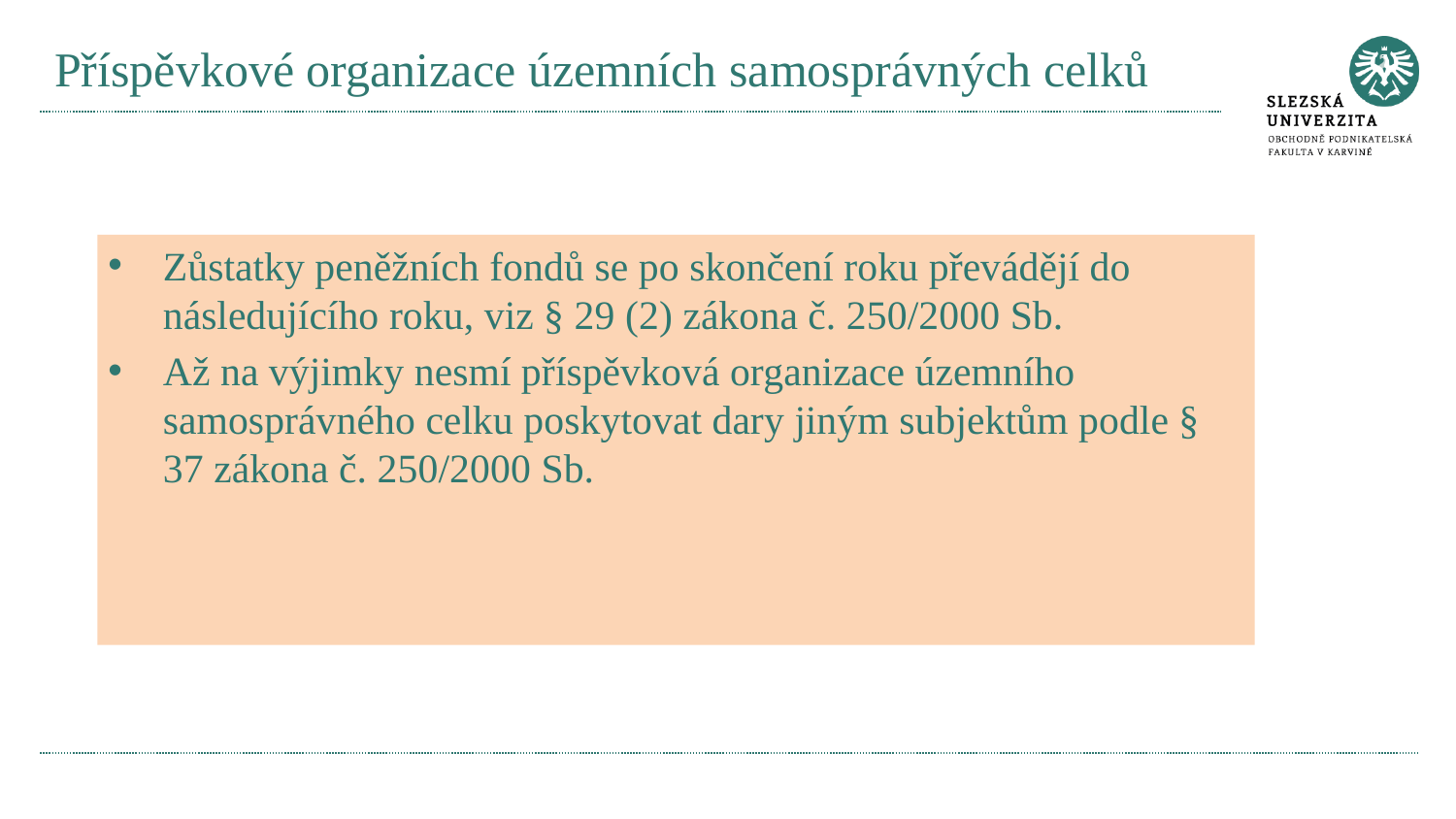

# Příspěvkové organizace územních samosprávných celků
Zůstatky peněžních fondů se po skončení roku převádějí do následujícího roku, viz § 29 (2) zákona č. 250/2000 Sb.
Až na výjimky nesmí příspěvková organizace územního samosprávného celku poskytovat dary jiným subjektům podle § 37 zákona č. 250/2000 Sb.